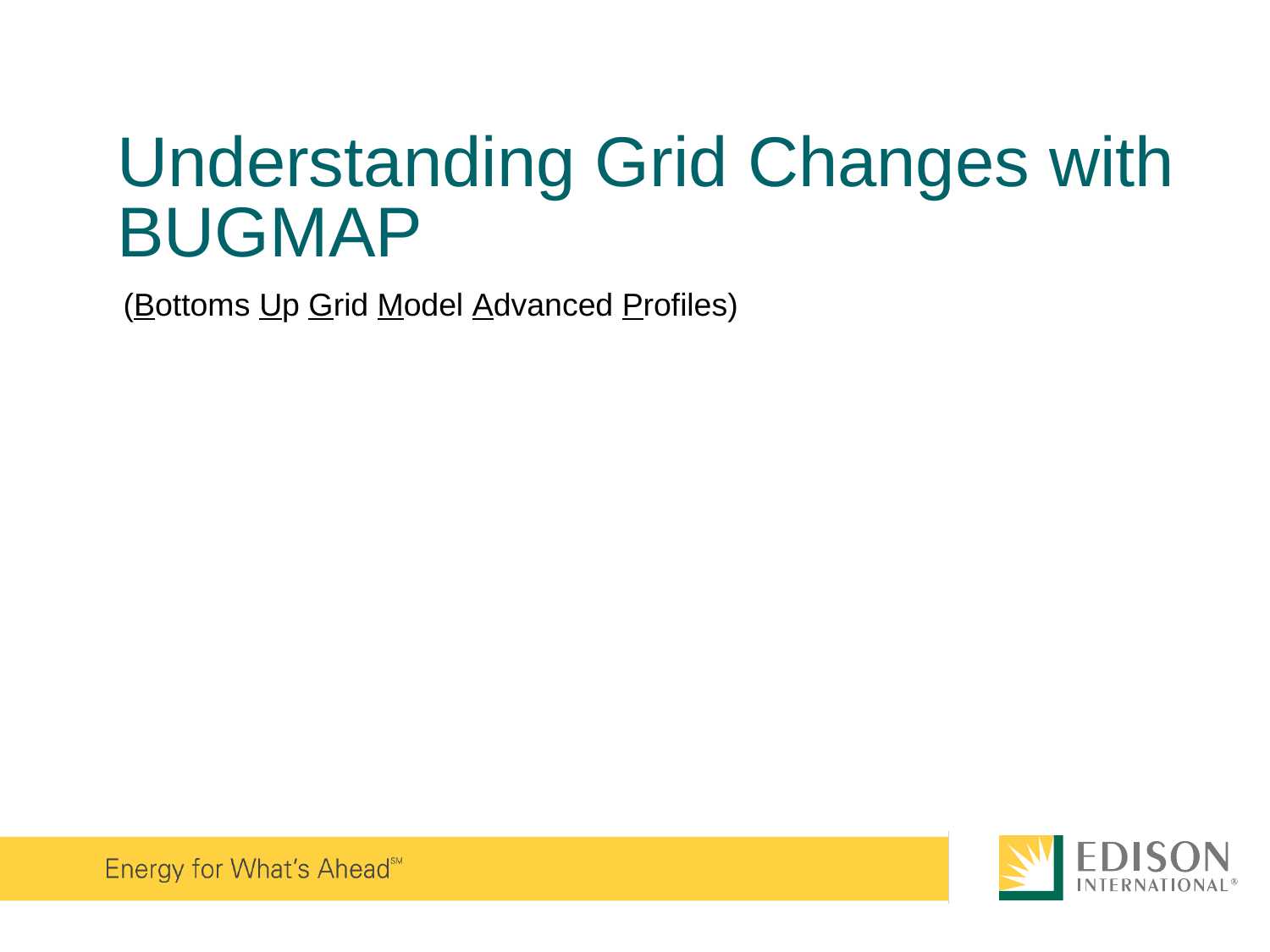

# Understanding Grid Changes with BUGMAP
(Bottoms Up Grid Model Advanced Profiles)